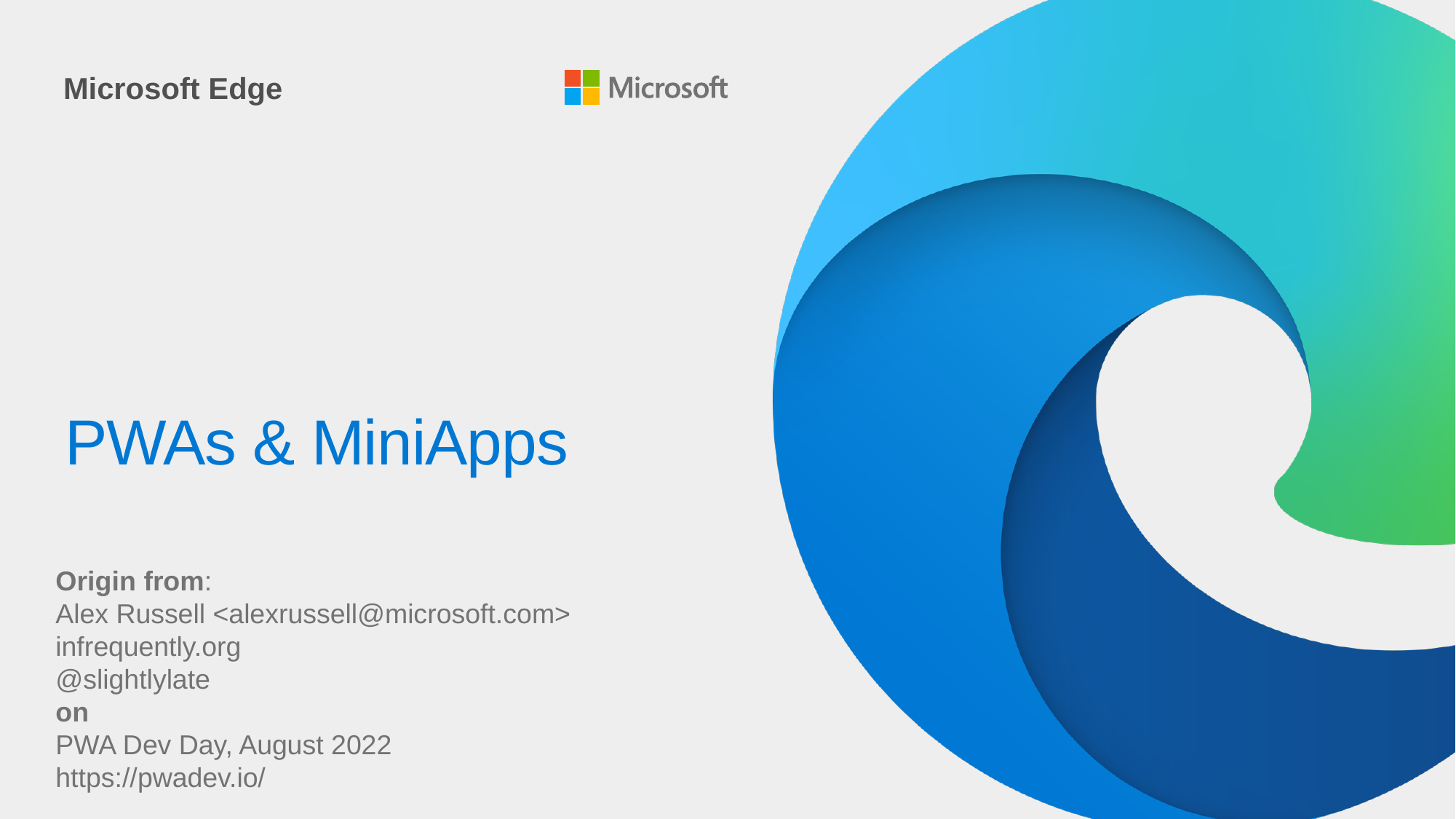

# PWAs & MiniApps

Origin from:
Alex Russell <alexrussell@microsoft.com>
infrequently.org
@slightlylate
on
PWA Dev Day, August 2022
https://pwadev.io/